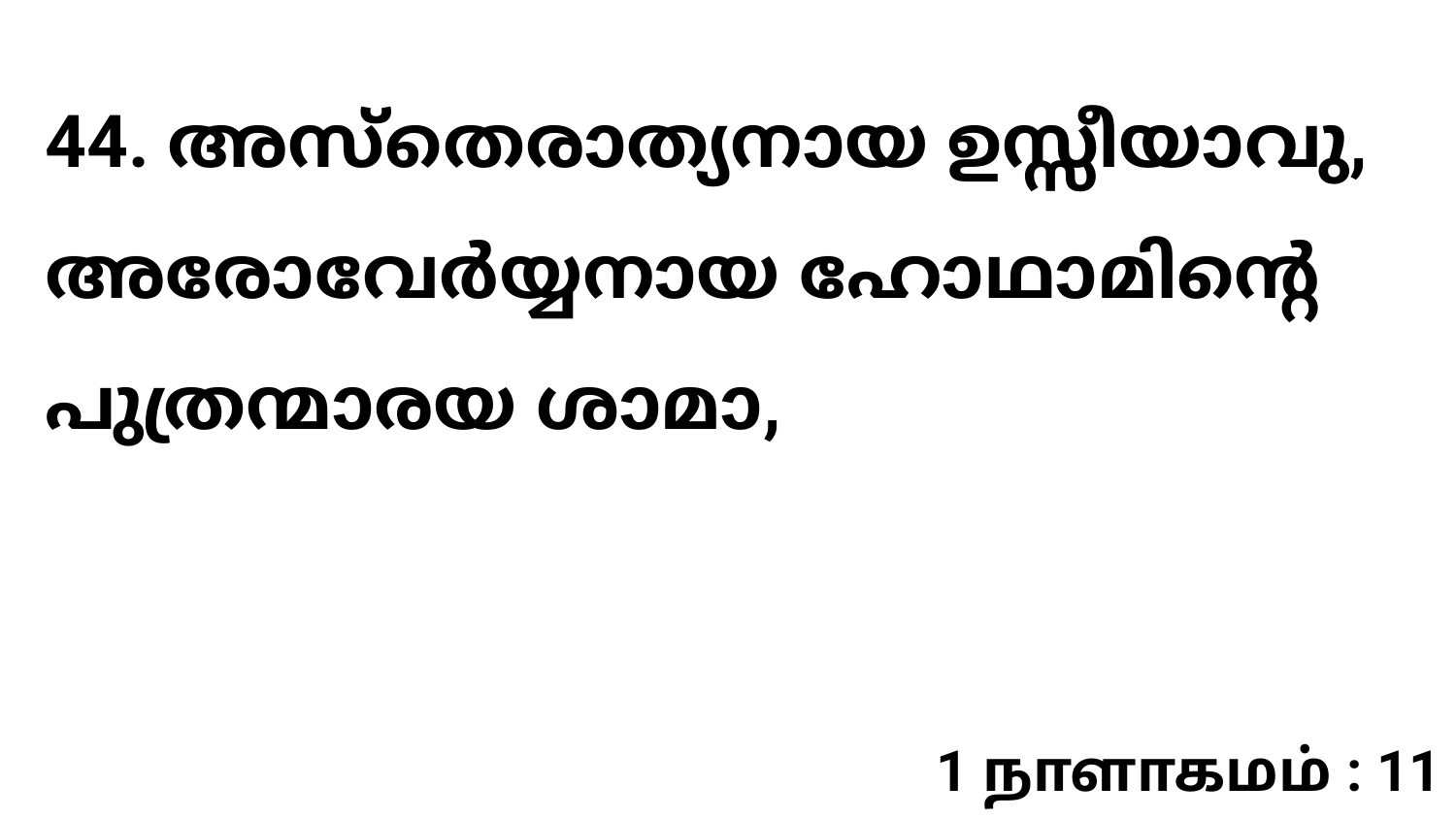

44. അസ്തെരാത്യനായ ഉസ്സീയാവു, അരോവേർയ്യനായ ഹോഥാമിന്റെ പുത്രന്മാരയ ശാമാ,
1 நாளாகமம் : 11